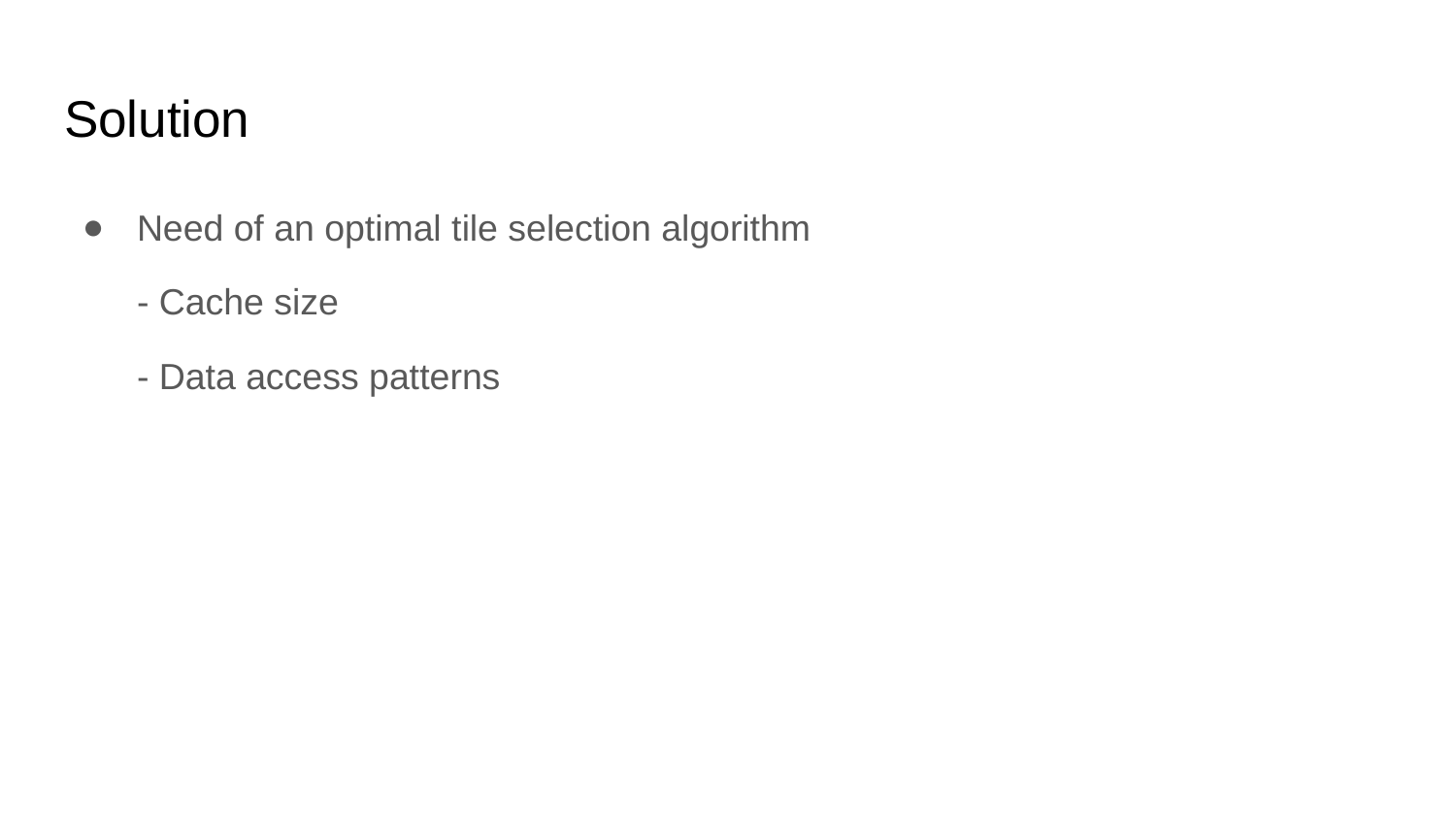

# Solution
Need of an optimal tile selection algorithm
- Cache size
- Data access patterns